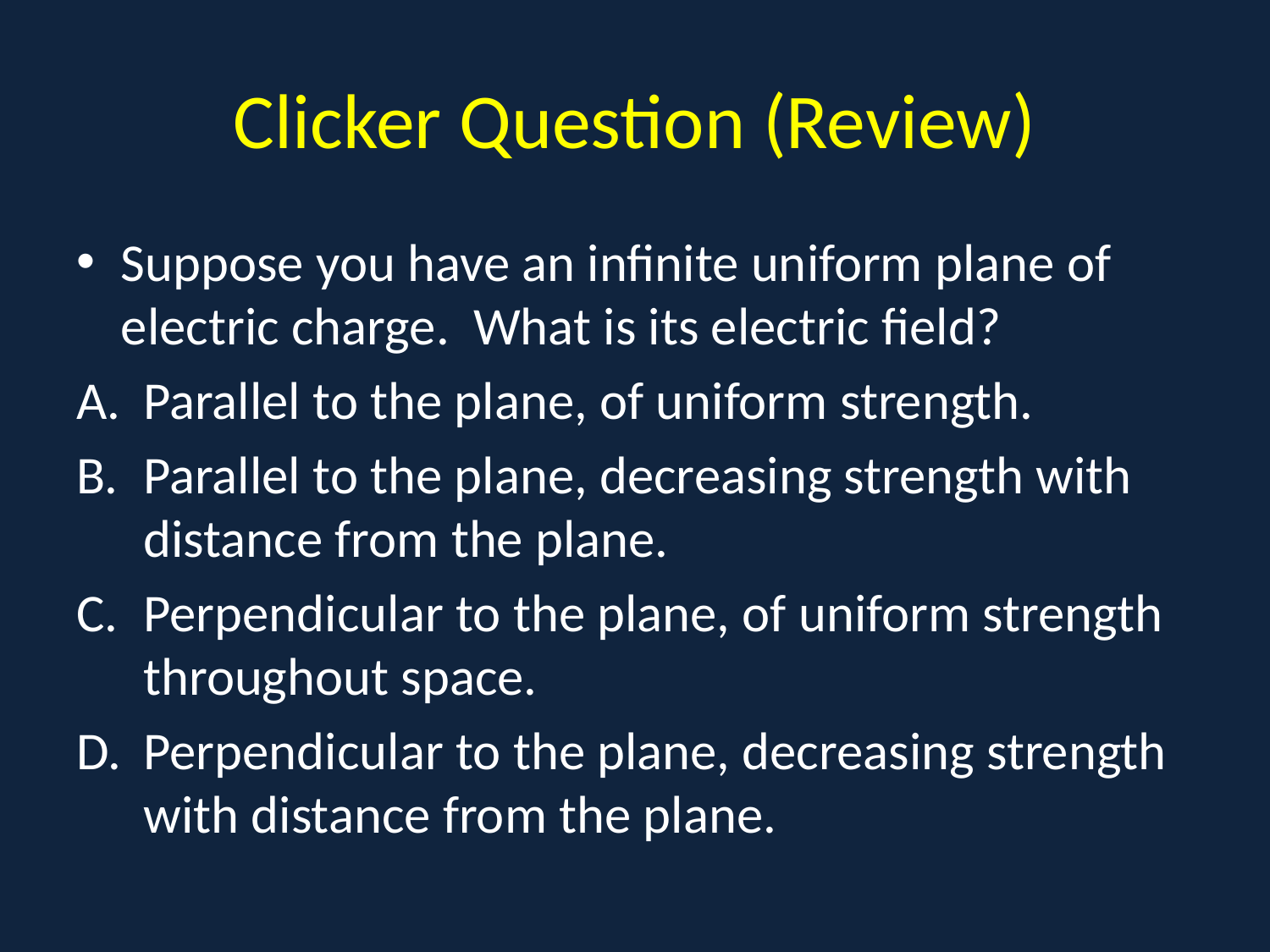

# Clicker Question (Review)
Suppose you have an infinite uniform plane of electric charge.  What is its electric field?
Parallel to the plane, of uniform strength.
Parallel to the plane, decreasing strength with distance from the plane.
Perpendicular to the plane, of uniform strength throughout space.
Perpendicular to the plane, decreasing strength with distance from the plane.